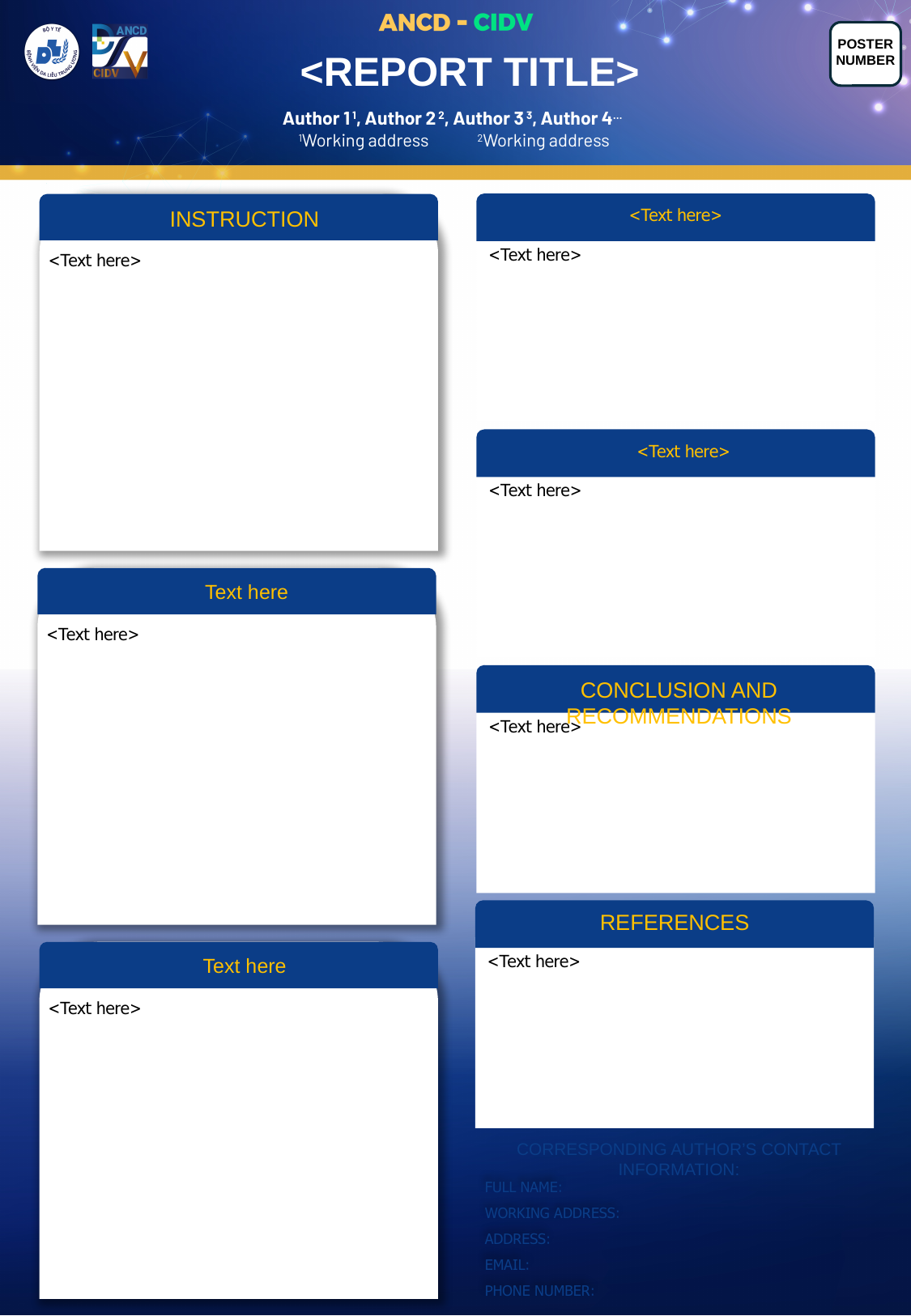

POSTER NUMBER
<REPORT TITLE>
Author 1 1, Author 2 2, Author 3 3, Author 4…
 1Working address              2Working address

INSTRUCTION
<Text here>

<Text here>

<Text here>

<Text here>

<Text here>

<Text here>

Text here
<Text here>

<Text here>

CONCLUSION AND RECOMMENDATIONS

REFERENCES

Text here
<Text here>

<Text here>

<Text here>

CORRESPONDING AUTHOR’S CONTACT INFORMATION:

FULL NAME:
WORKING ADDRESS:
ADDRESS:
EMAIL:
PHONE NUMBER: